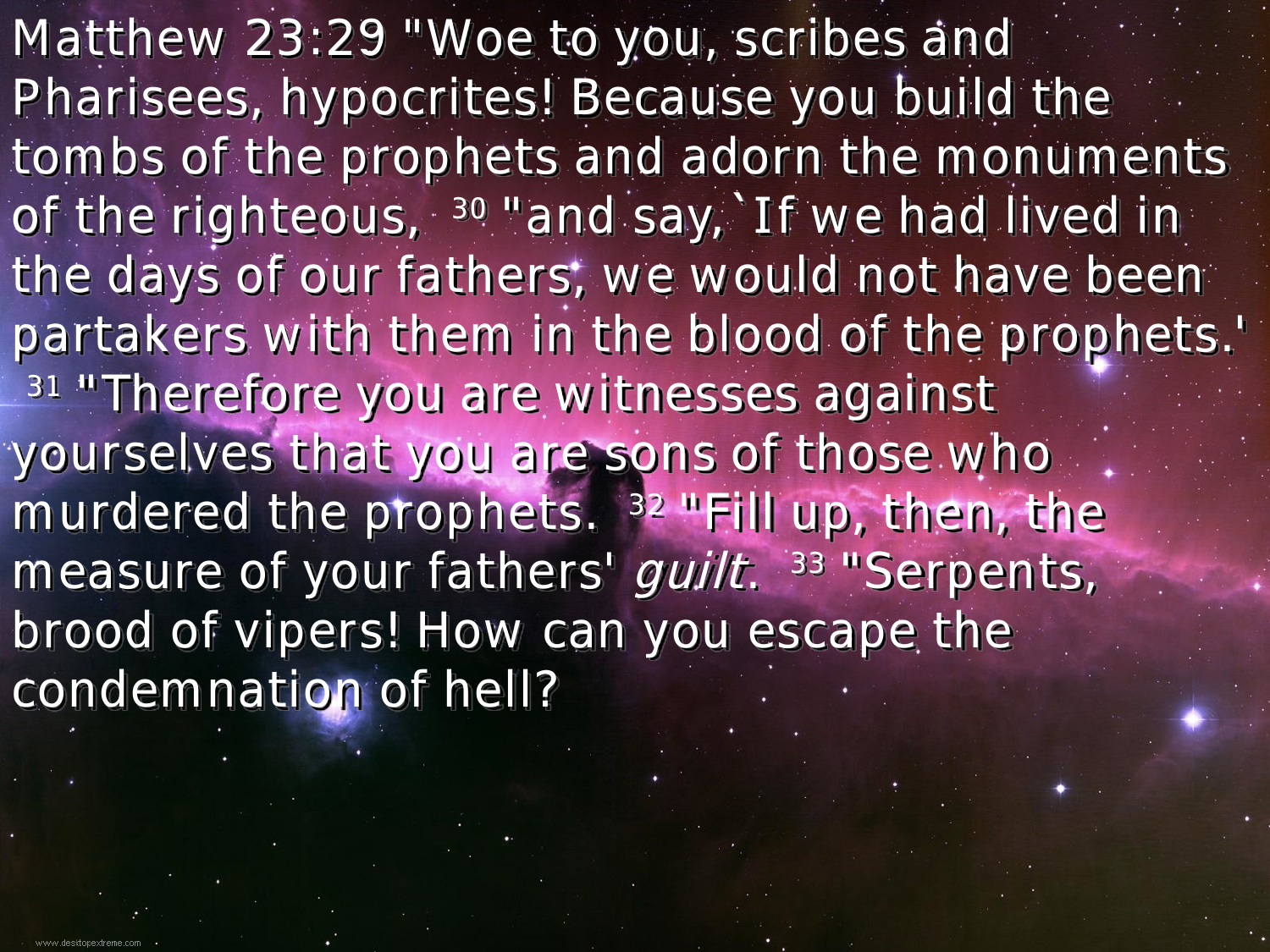

Matthew 23:29 "Woe to you, scribes and Pharisees, hypocrites! Because you build the tombs of the prophets and adorn the monuments of the righteous,  30 "and say,`If we had lived in the days of our fathers, we would not have been partakers with them in the blood of the prophets.'  31 "Therefore you are witnesses against yourselves that you are sons of those who murdered the prophets.  32 "Fill up, then, the measure of your fathers' guilt.  33 "Serpents, brood of vipers! How can you escape the condemnation of hell?